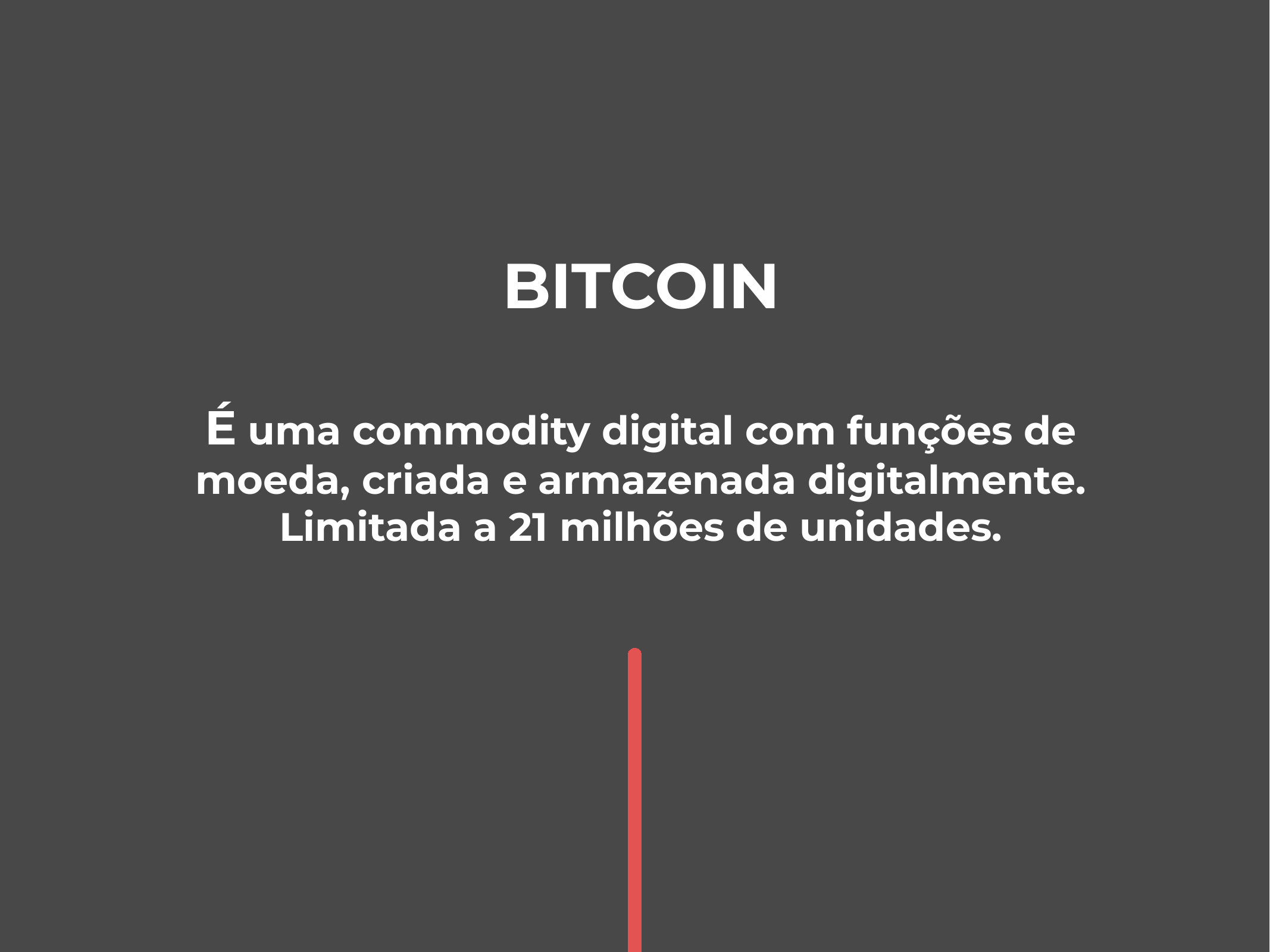

BITCOIN
É uma commodity digital com funções de moeda, criada e armazenada digitalmente.
Limitada a 21 milhões de unidades.